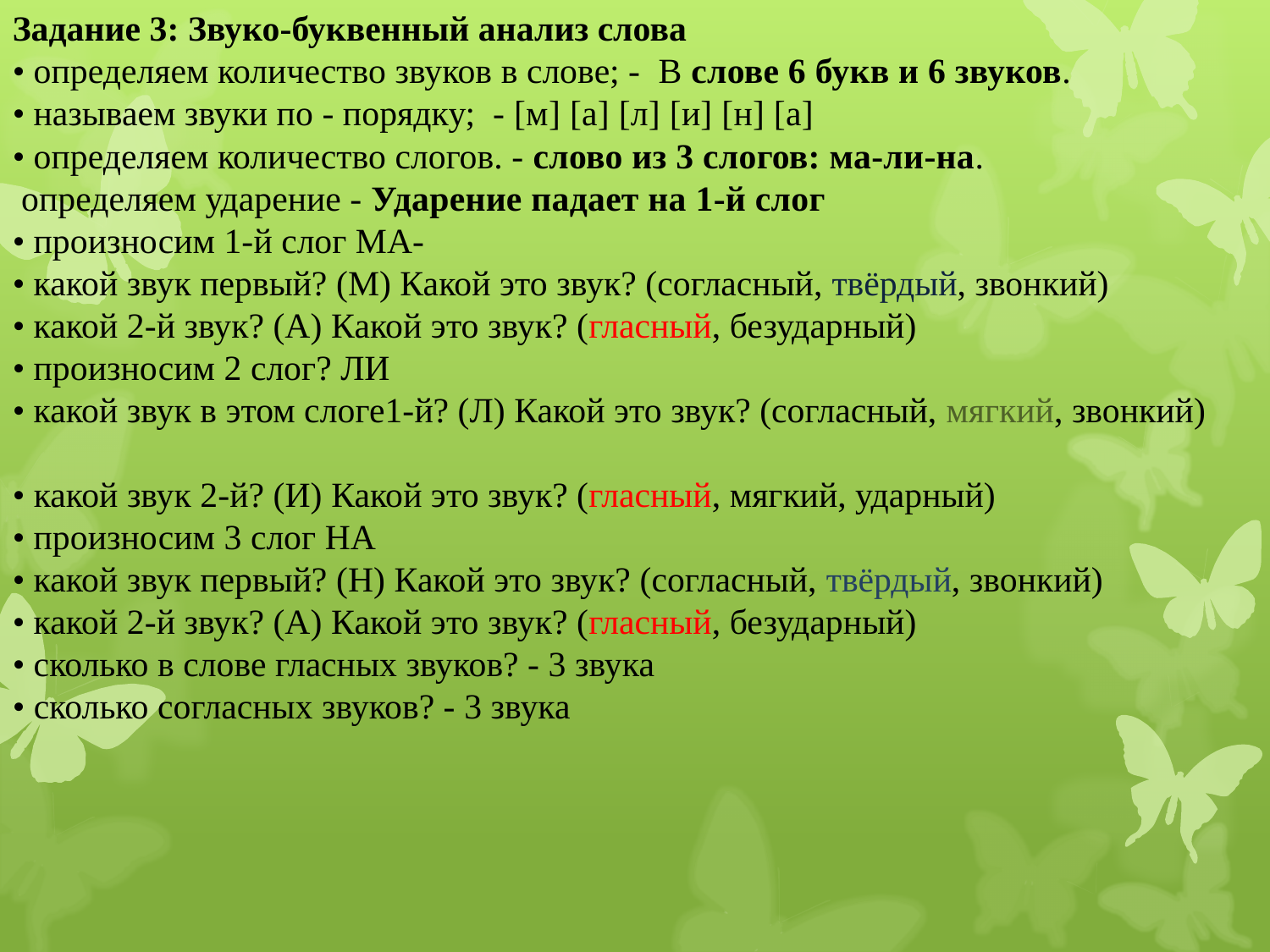

Задание 3: Звуко-буквенный анализ слова
• определяем количество звуков в слове; -  В слове 6 букв и 6 звуков.
• называем звуки по - порядку;  - [м] [а] [л] [и] [н] [а]
• определяем количество слогов. - слово из 3 слогов: ма-ли-на.
 определяем ударение - Ударение падает на 1-й слог
• произносим 1-й слог МА-
• какой звук первый? (М) Какой это звук? (согласный, твёрдый, звонкий)
• какой 2-й звук? (А) Какой это звук? (гласный, безударный)
• произносим 2 слог? ЛИ
• какой звук в этом слоге1-й? (Л) Какой это звук? (согласный, мягкий, звонкий)

• какой звук 2-й? (И) Какой это звук? (гласный, мягкий, ударный)
• произносим 3 слог НА
• какой звук первый? (Н) Какой это звук? (согласный, твёрдый, звонкий)
• какой 2-й звук? (А) Какой это звук? (гласный, безударный)
• сколько в слове гласных звуков? - 3 звука
• сколько согласных звуков? - 3 звука